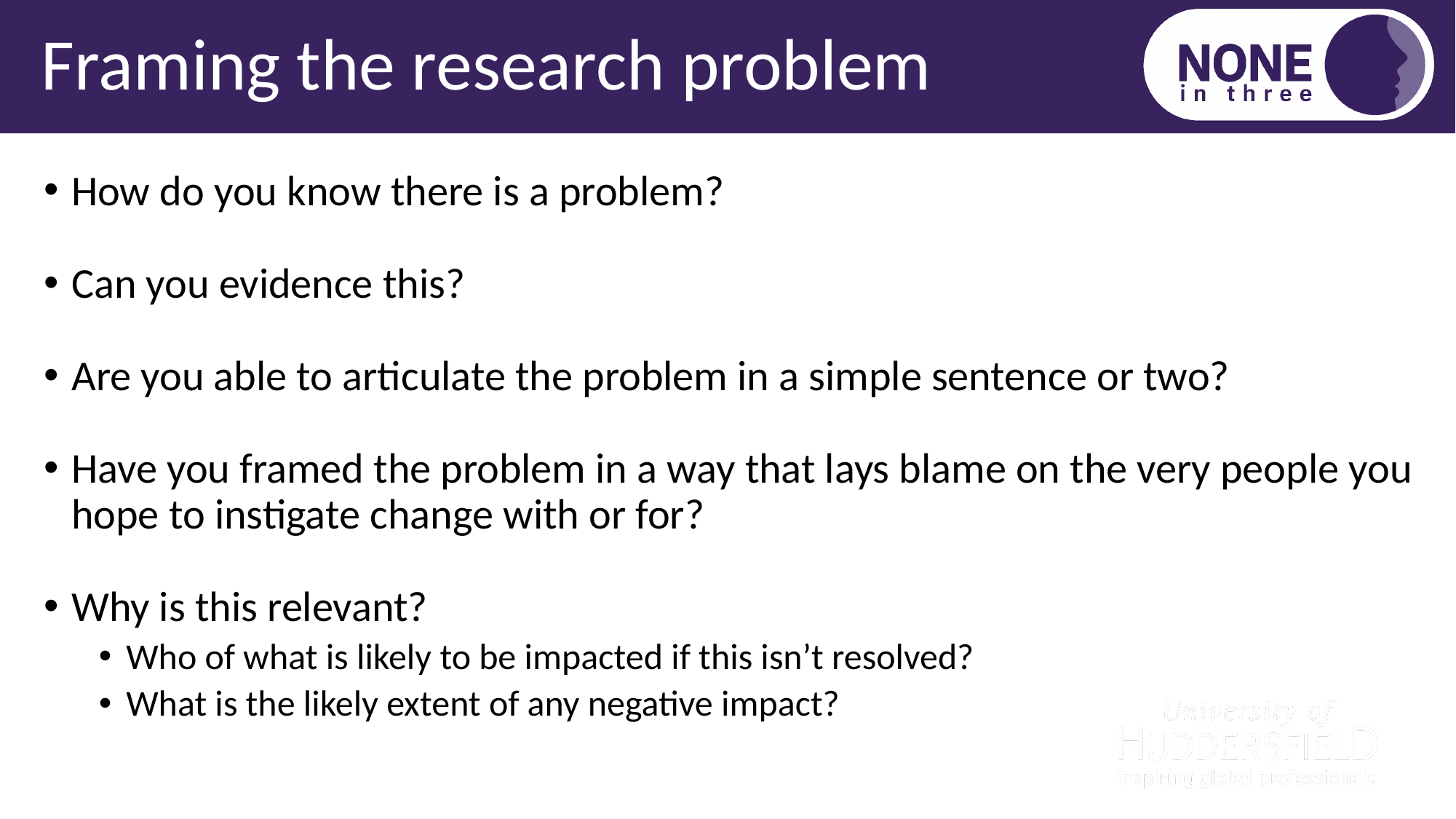

Framing the research problem
How do you know there is a problem?

Can you evidence this?

Are you able to articulate the problem in a simple sentence or two?

Have you framed the problem in a way that lays blame on the very people you hope to instigate change with or for?

Why is this relevant?
Who of what is likely to be impacted if this isn’t resolved?
What is the likely extent of any negative impact?